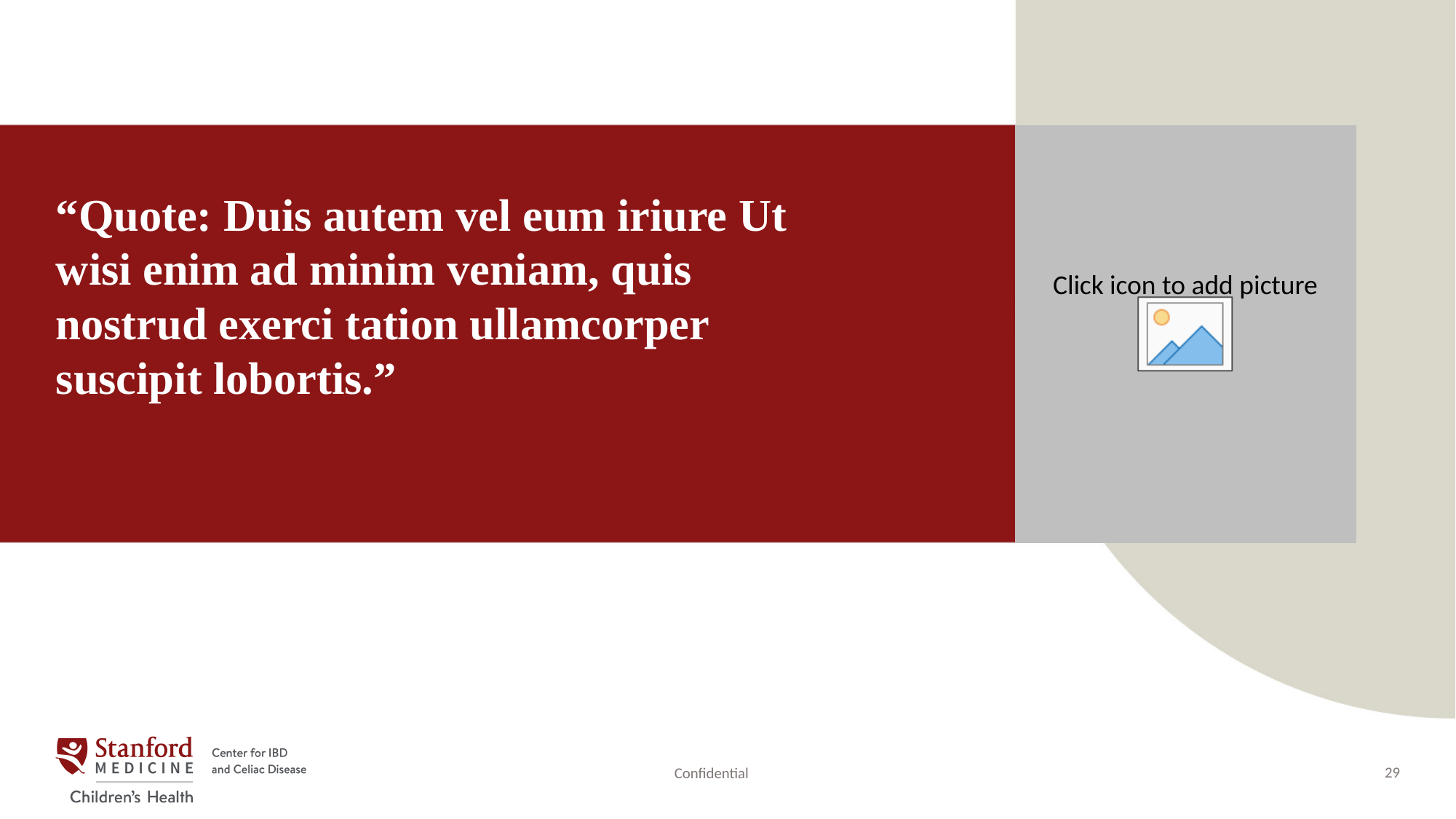

# “Quote: Duis autem vel eum iriure Ut wisi enim ad minim veniam, quis nostrud exerci tation ullamcorper suscipit lobortis.”

Confidential
29